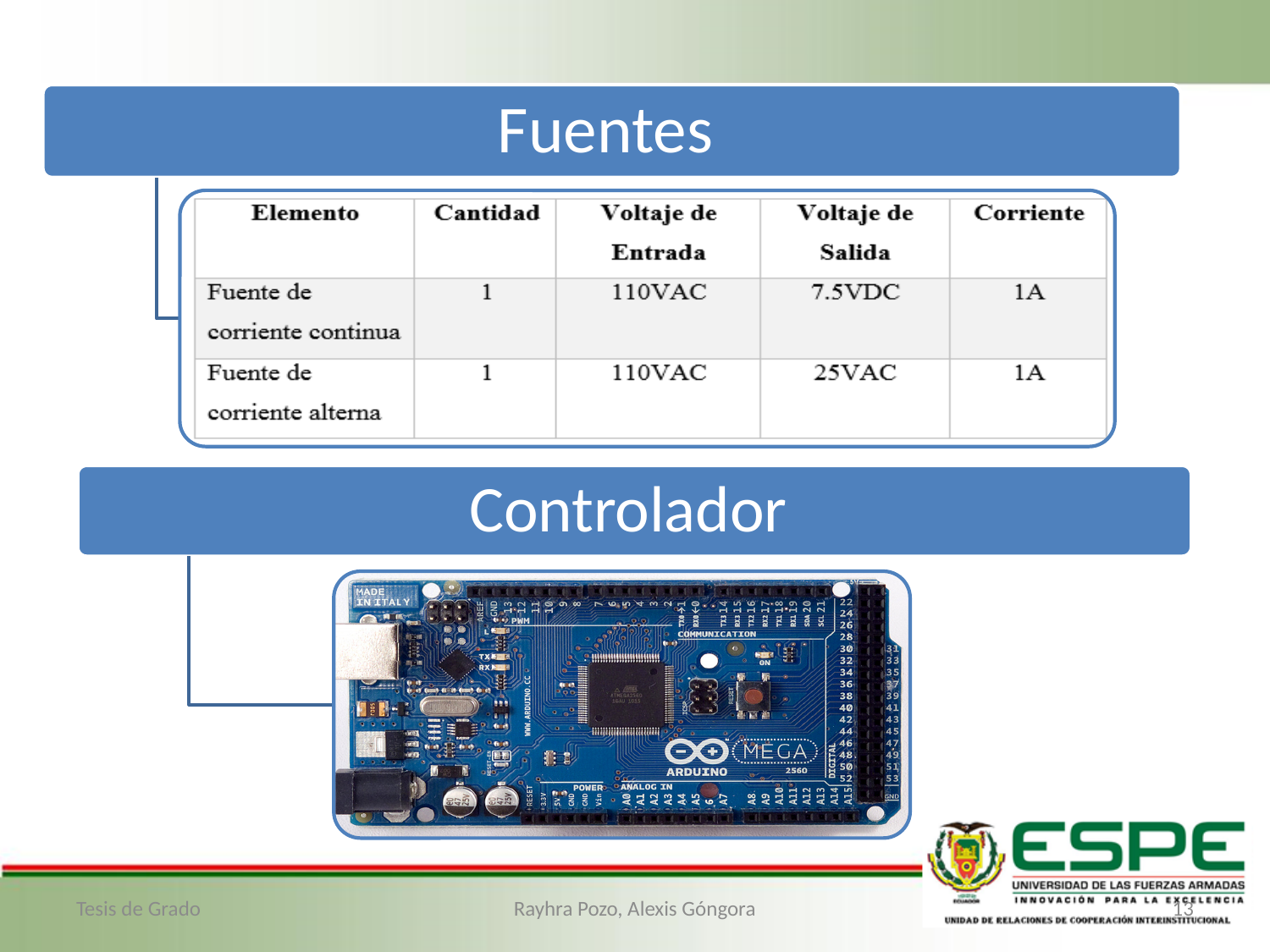

Fuentes

Controlador

Tesis de Grado
Rayhra Pozo, Alexis Góngora
13